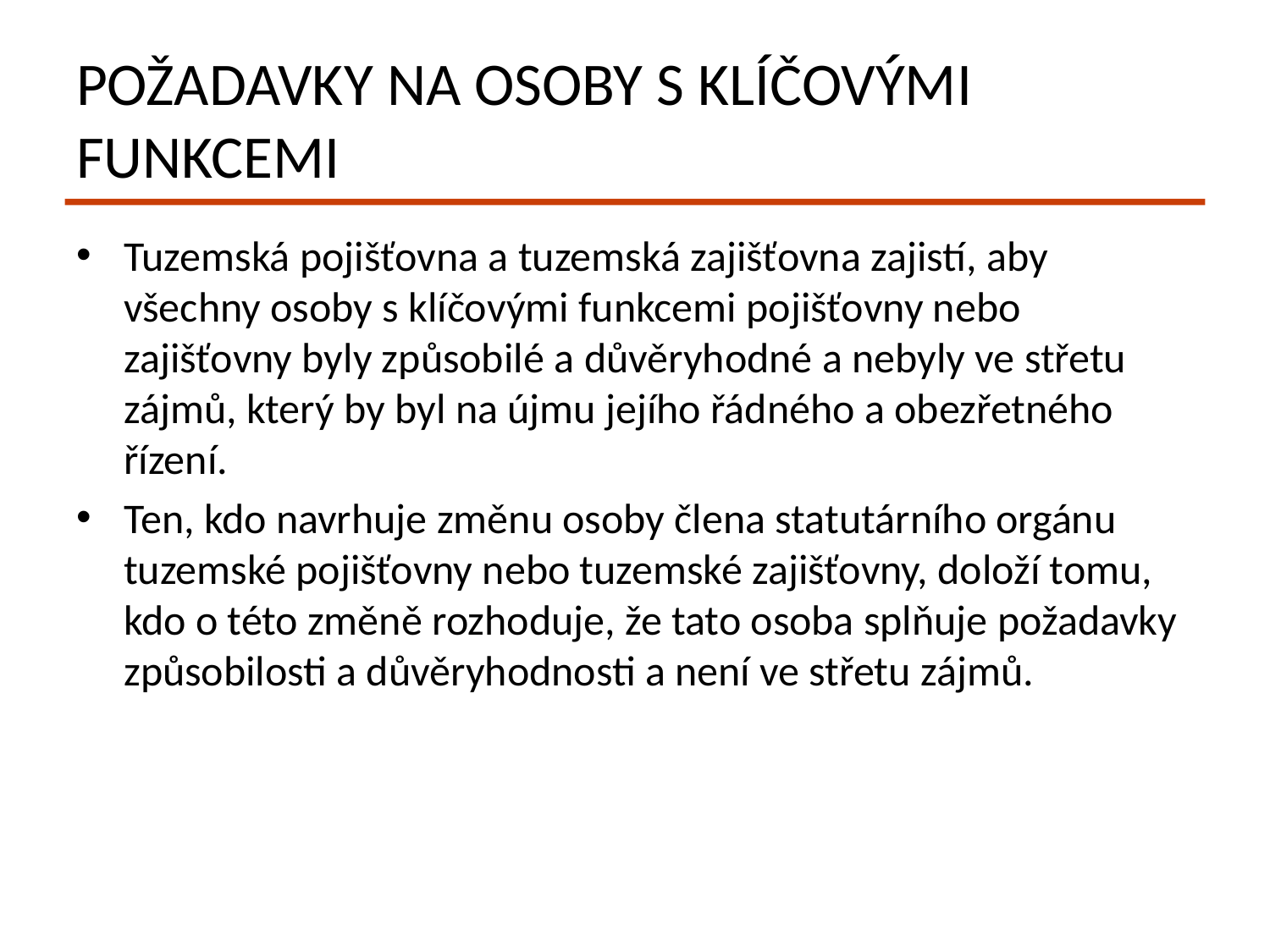

# Požadavky na osoby s klíčovými funkcemi

Tuzemská pojišťovna a tuzemská zajišťovna zajistí, aby všechny osoby s klíčovými funkcemi pojišťovny nebo zajišťovny byly způsobilé a důvěryhodné a nebyly ve střetu zájmů, který by byl na újmu jejího řádného a obezřetného řízení.
Ten, kdo navrhuje změnu osoby člena statutárního orgánu tuzemské pojišťovny nebo tuzemské zajišťovny, doloží tomu, kdo o této změně rozhoduje, že tato osoba splňuje požadavky způsobilosti a důvěryhodnosti a není ve střetu zájmů.